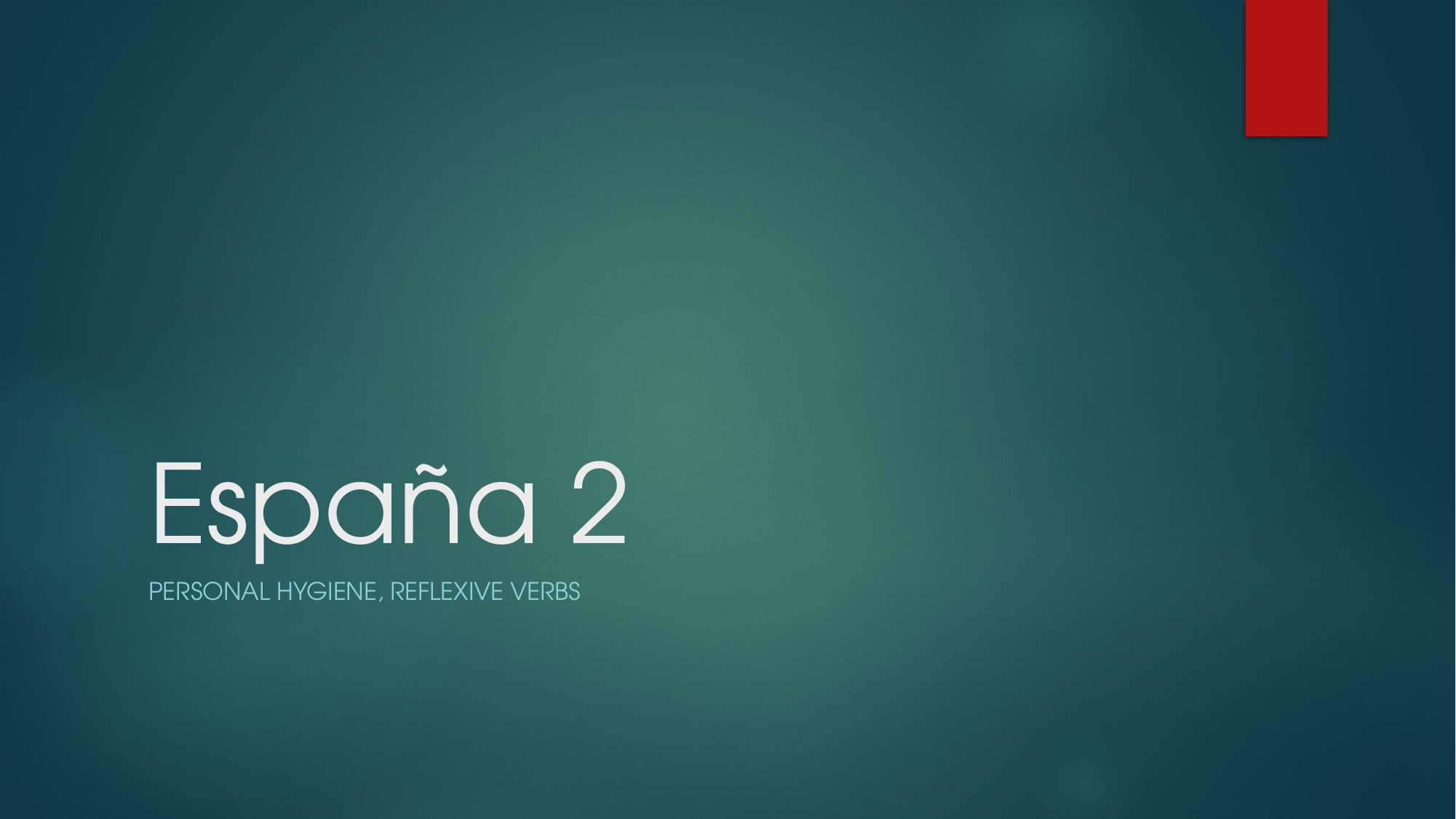

# España 2
Personal hygiene, reflexive verbs